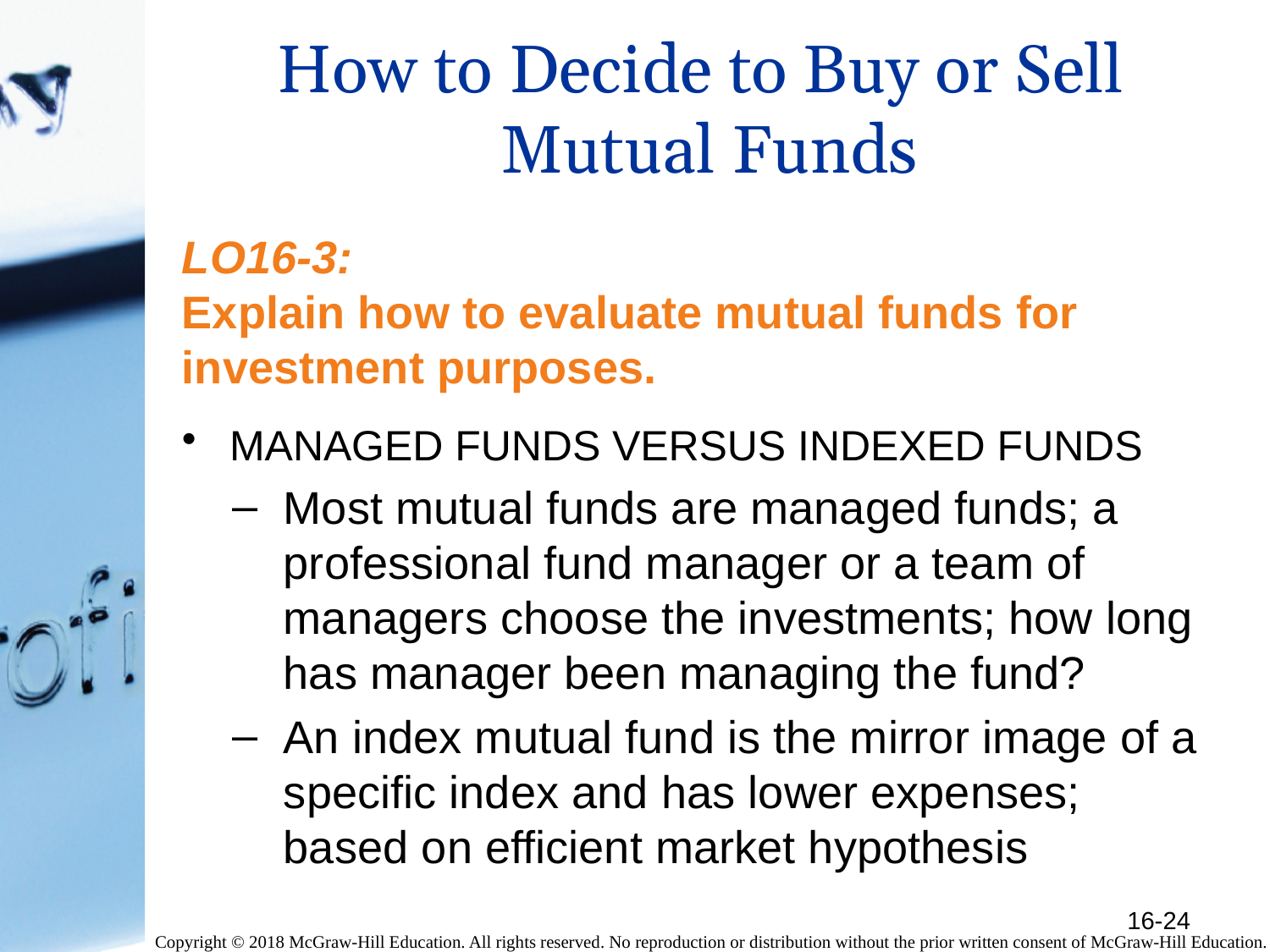

# How to Decide to Buy or Sell Mutual Funds
LO16-3:
Explain how to evaluate mutual funds for investment purposes.

MANAGED FUNDS VERSUS INDEXED FUNDS
Most mutual funds are managed funds; a professional fund manager or a team of managers choose the investments; how long has manager been managing the fund?
An index mutual fund is the mirror image of a specific index and has lower expenses; based on efficient market hypothesis
16-24